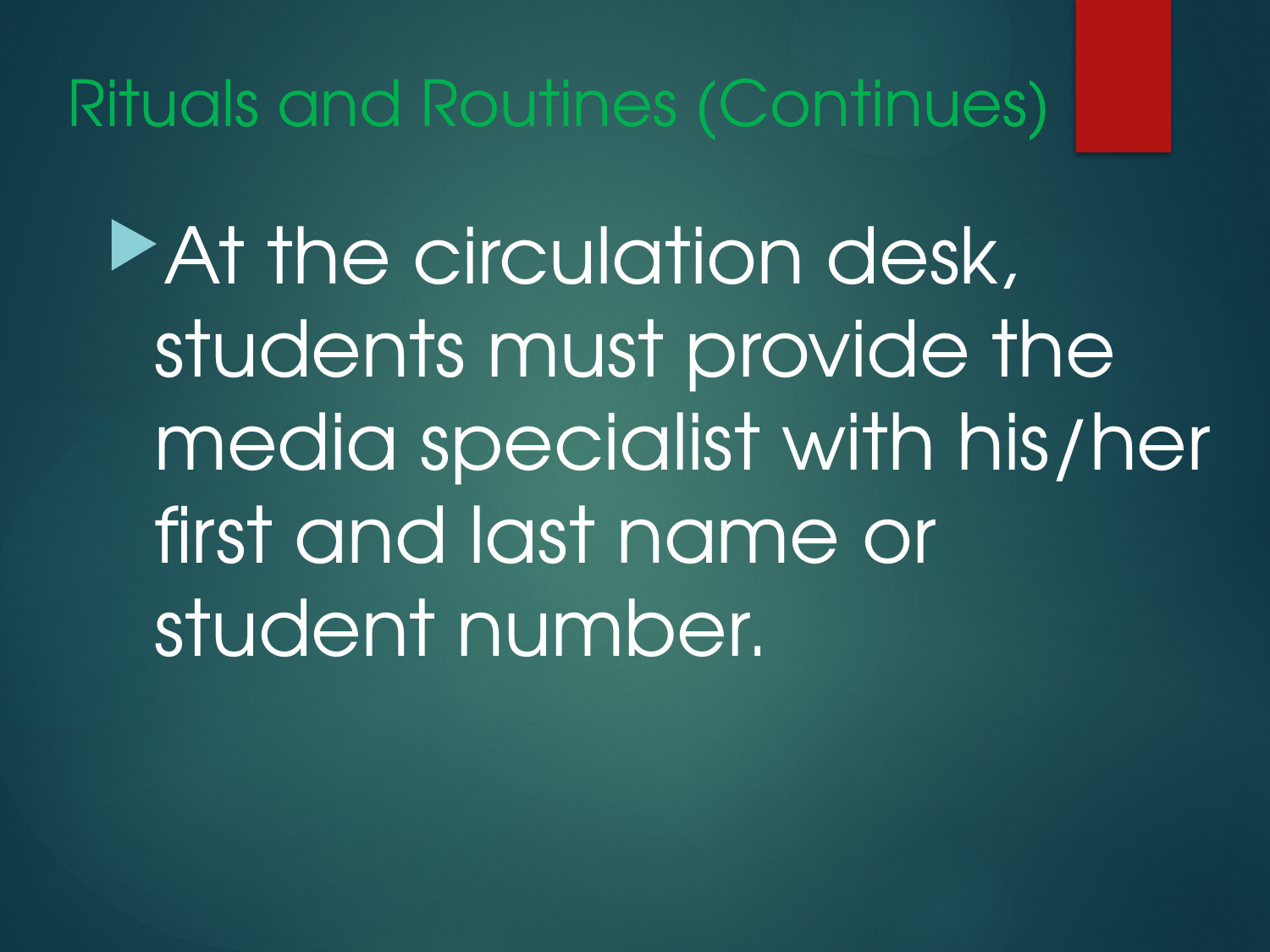

# Rituals and Routines (Continues)
At the circulation desk, students must provide the media specialist with his/her first and last name or student number.